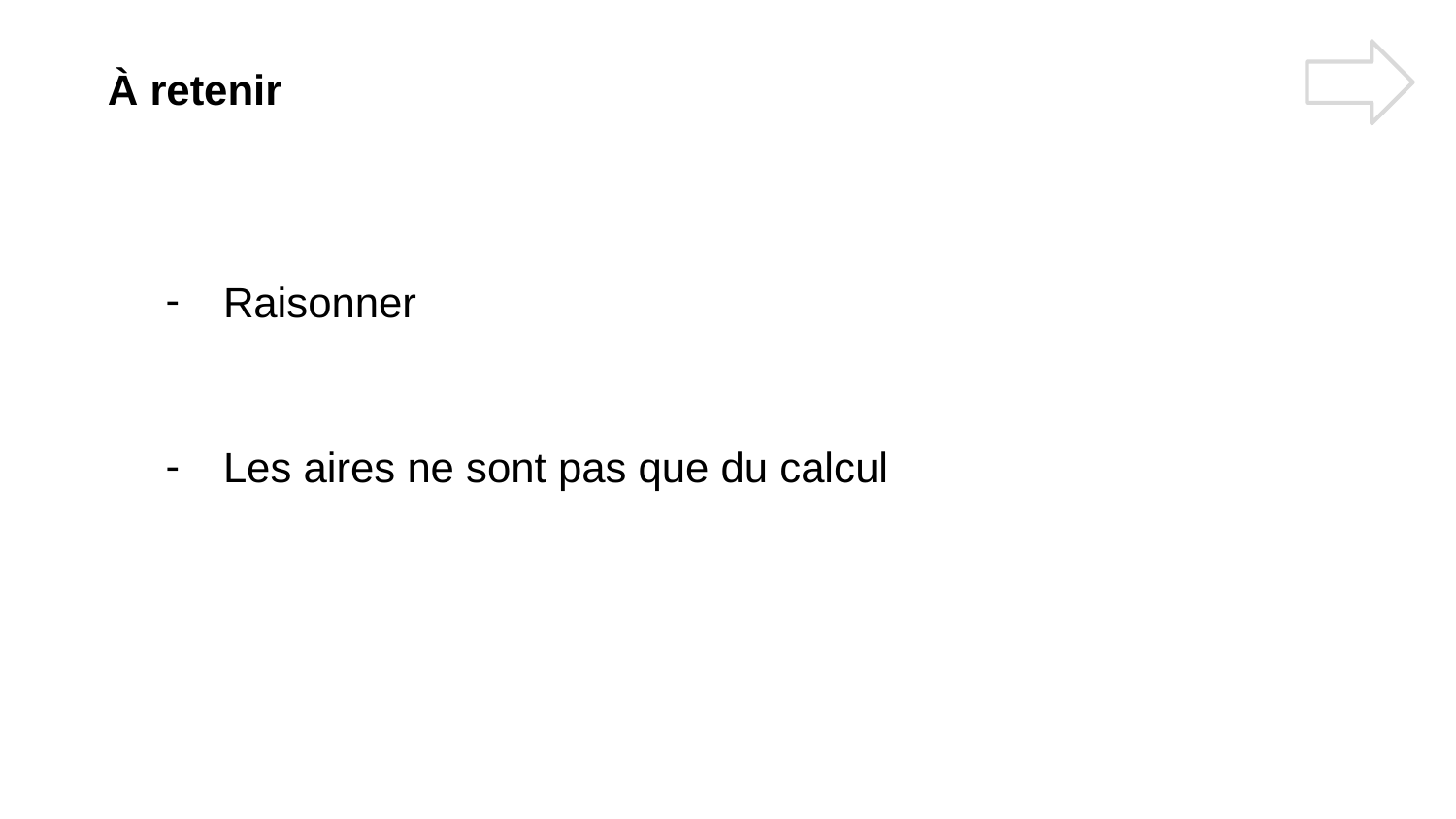

À retenir

Raisonner

Les aires ne sont pas que du calcul